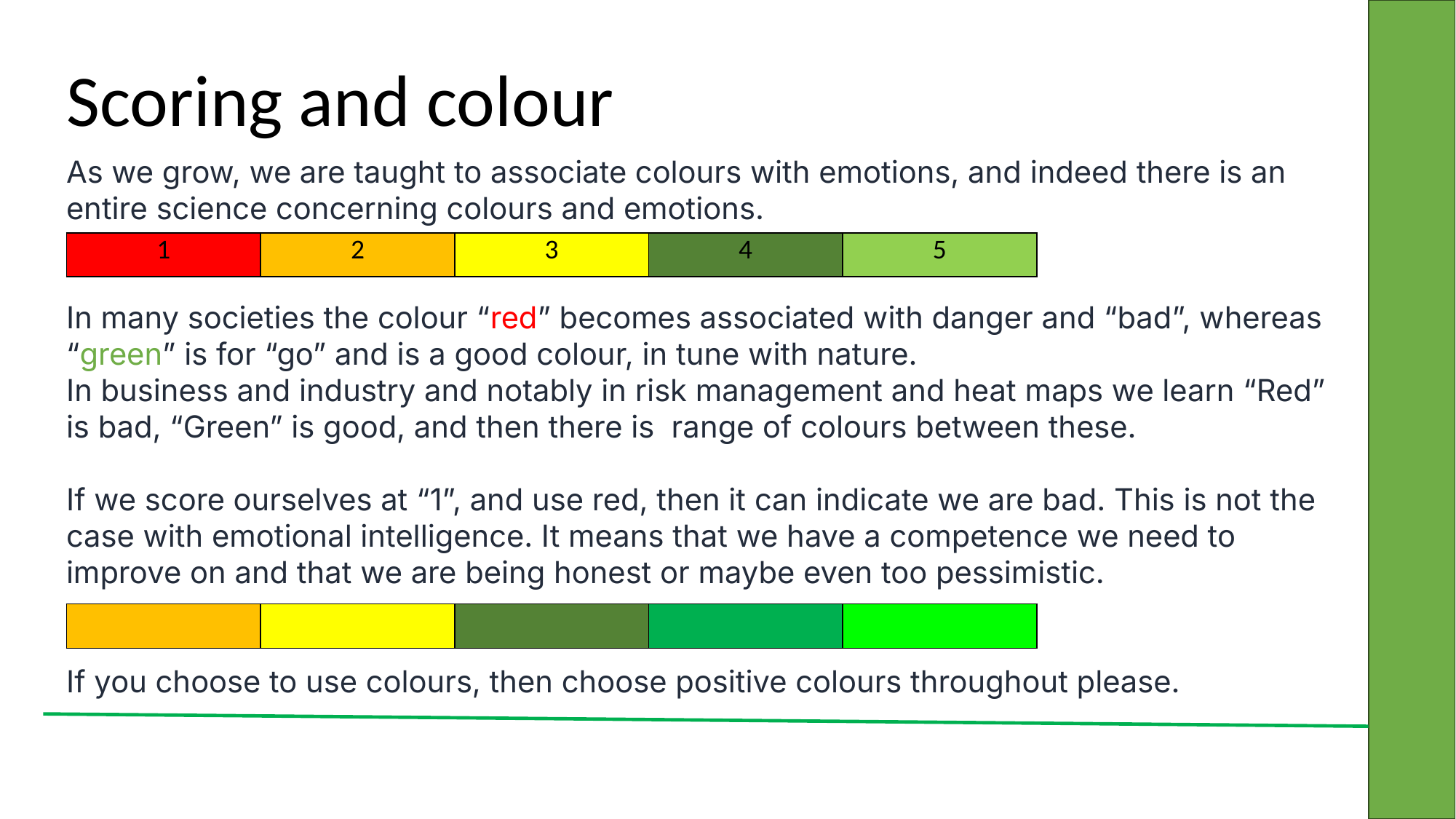

# Scoring and colour
As we grow, we are taught to associate colours with emotions, and indeed there is an entire science concerning colours and emotions.

In many societies the colour “red” becomes associated with danger and “bad”, whereas “green” is for “go” and is a good colour, in tune with nature.
In business and industry and notably in risk management and heat maps we learn “Red” is bad, “Green” is good, and then there is  range of colours between these.

If we score ourselves at “1”, and use red, then it can indicate we are bad. This is not the case with emotional intelligence. It means that we have a competence we need to improve on and that we are being honest or maybe even too pessimistic.

If you choose to use colours, then choose positive colours throughout please.

| 1 | 2 | 3 | 4 | 5 |
| --- | --- | --- | --- | --- |
|  |  |  |  |  |
| --- | --- | --- | --- | --- |